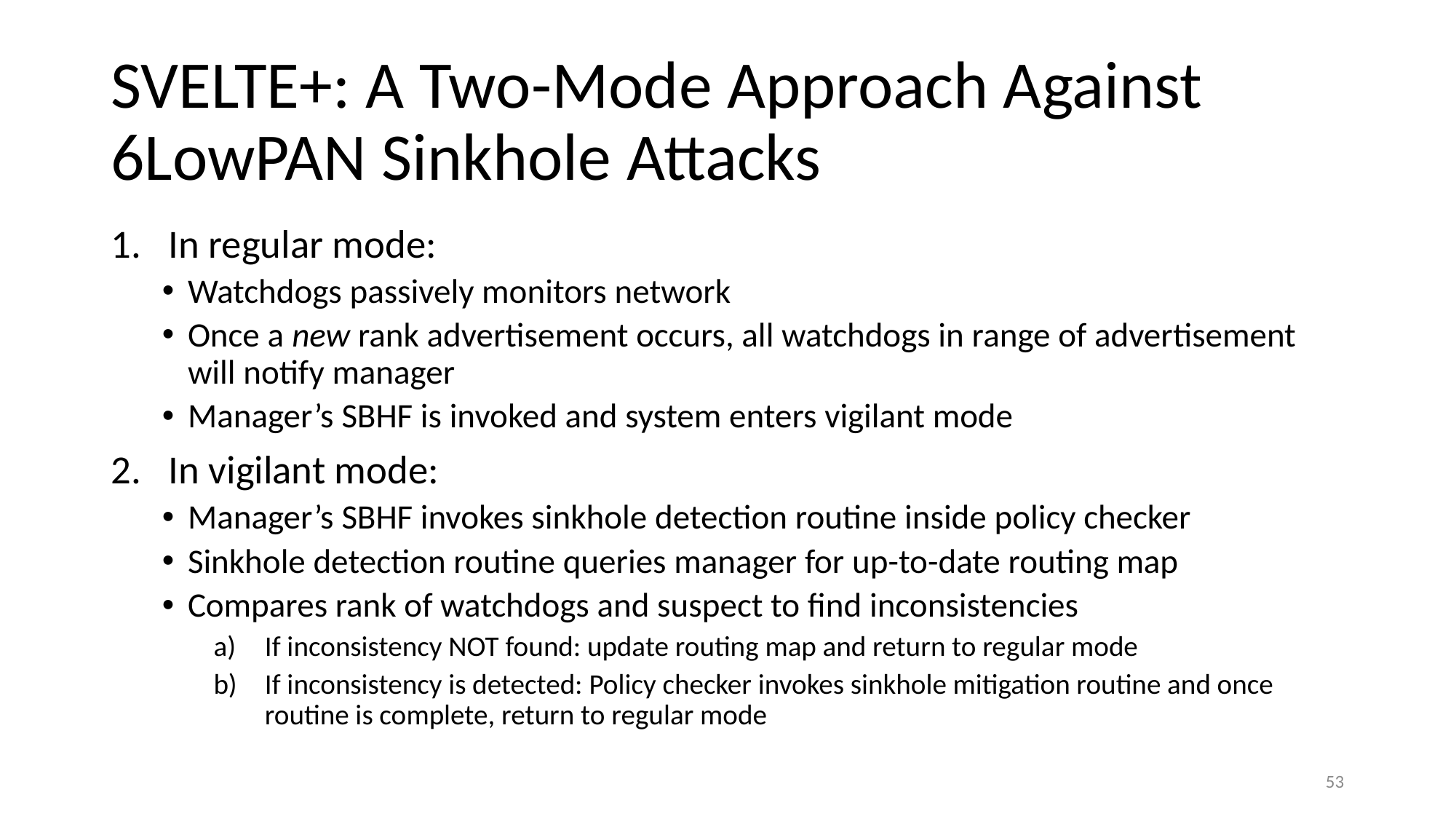

# SVELTE+: A Two-Mode Approach Against 6LowPAN Sinkhole Attacks
In regular mode:
Watchdogs passively monitors network
Once a new rank advertisement occurs, all watchdogs in range of advertisement will notify manager
Manager’s SBHF is invoked and system enters vigilant mode
In vigilant mode:
Manager’s SBHF invokes sinkhole detection routine inside policy checker
Sinkhole detection routine queries manager for up-to-date routing map
Compares rank of watchdogs and suspect to find inconsistencies
If inconsistency NOT found: update routing map and return to regular mode
If inconsistency is detected: Policy checker invokes sinkhole mitigation routine and once routine is complete, return to regular mode

53